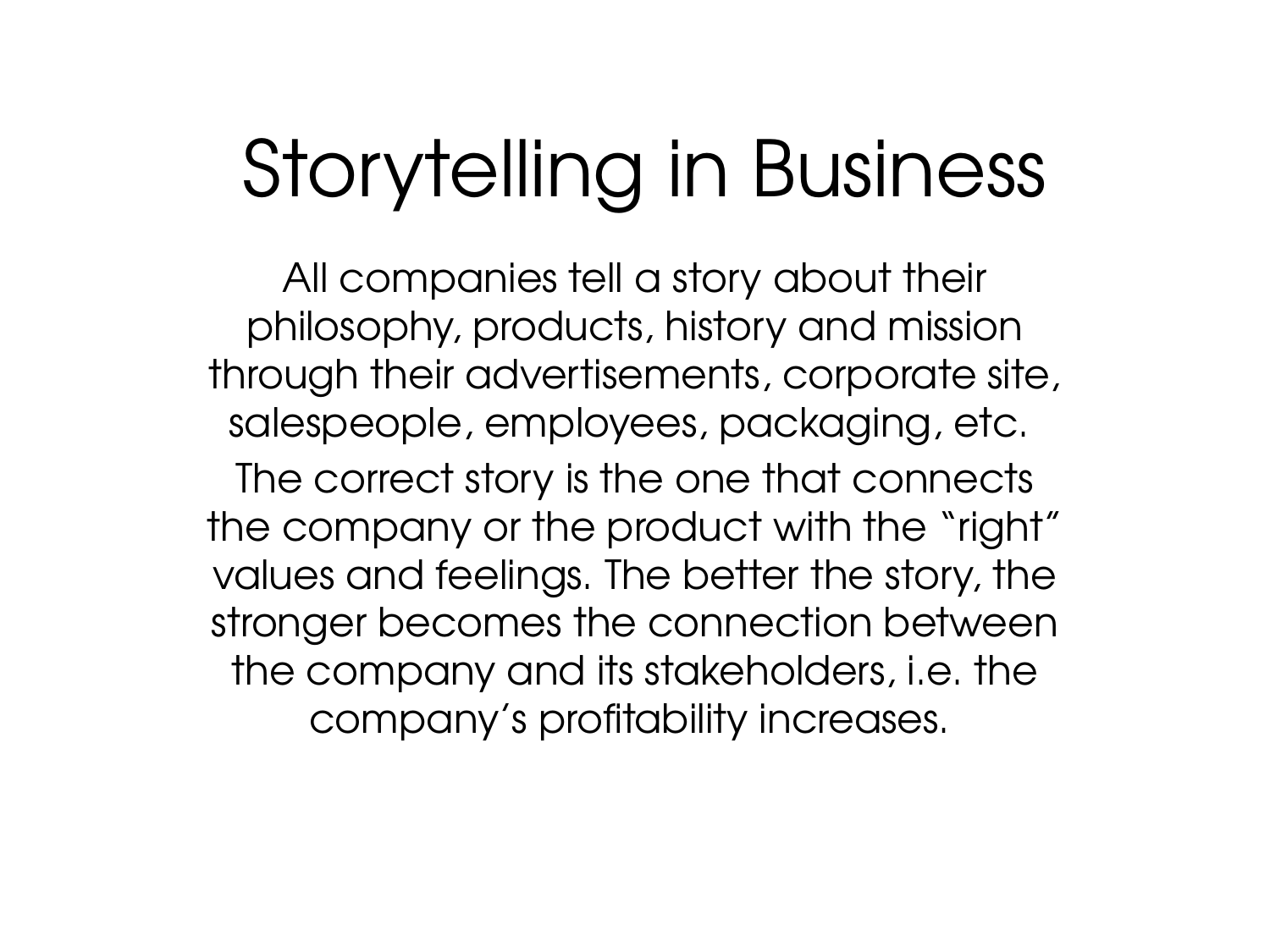

# Storytelling in Business
All companies tell a story about their philosophy, products, history and mission through their advertisements, corporate site, salespeople, employees, packaging, etc.
The correct story is the one that connects the company or the product with the “right” values and feelings. The better the story, the stronger becomes the connection between the company and its stakeholders, i.e. the company’s profitability increases.